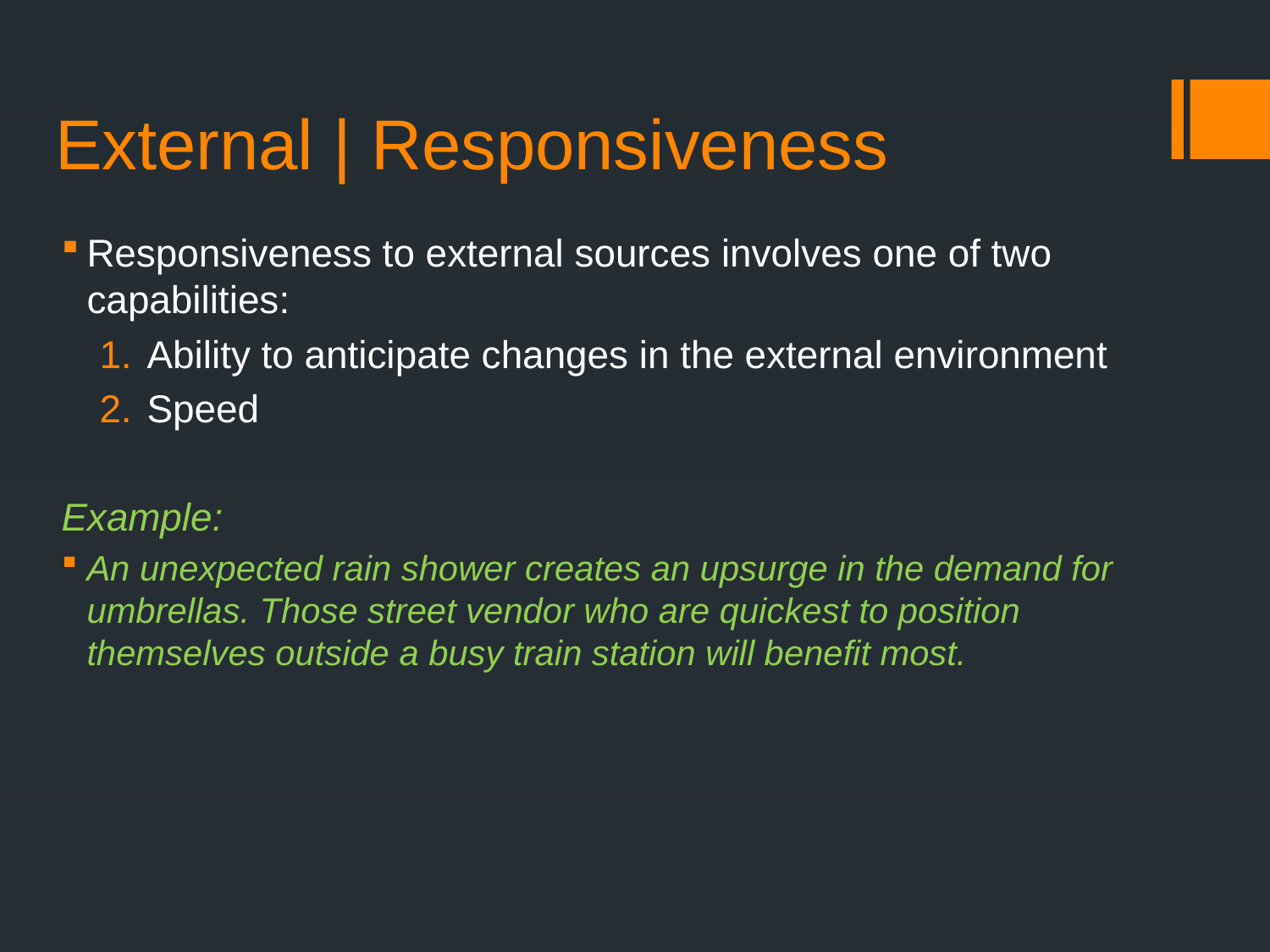

External | Responsiveness
Responsiveness to external sources involves one of two capabilities:
Ability to anticipate changes in the external environment
Speed

Example:
An unexpected rain shower creates an upsurge in the demand for umbrellas. Those street vendor who are quickest to position themselves outside a busy train station will benefit most.